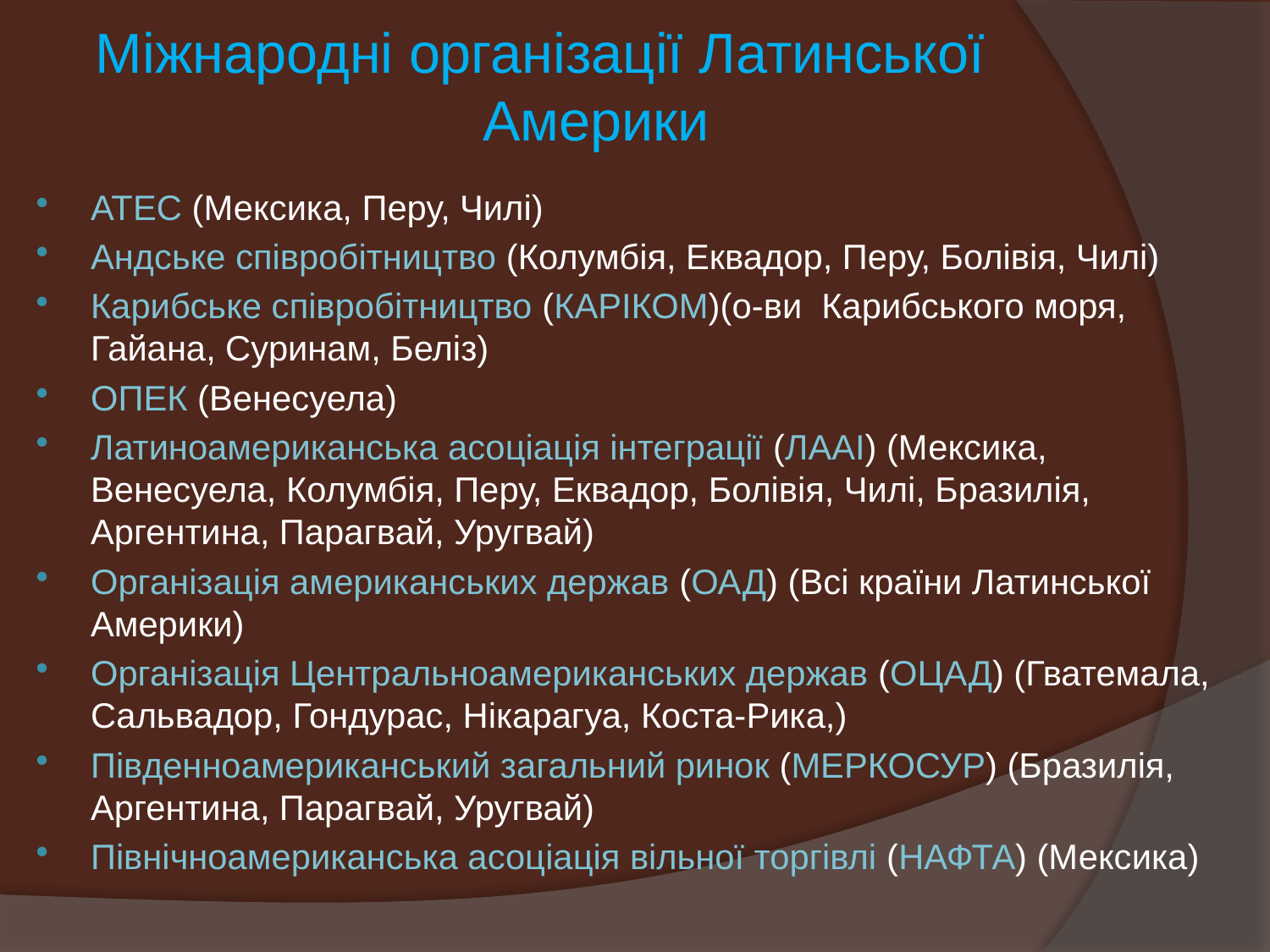

# Міжнародні організації Латинської Америки
АТЕС (Мексика, Перу, Чилі)
Андське співробітництво (Колумбія, Еквадор, Перу, Болівія, Чилі)
Карибське співробітництво (КАРІКОМ)(о-ви  Карибського моря, Гайана, Суринам, Беліз)
ОПЕК (Венесуела)
Латиноамериканська асоціація інтеграції (ЛААІ) (Мексика, Венесуела, Колумбія, Перу, Еквадор, Болівія, Чилі, Бразилія, Аргентина, Парагвай, Уругвай)
Організація американських держав (ОАД) (Всі країни Латинської Америки)
Організація Центральноамериканських держав (ОЦАД) (Гватемала, Сальвадор, Гондурас, Нікарагуа, Коста-Рика,)
Південноамериканський загальний ринок (МЕРКОСУР) (Бразилія, Аргентина, Парагвай, Уругвай)
Північноамериканська асоціація вільної торгівлі (НАФТА) (Мексика)